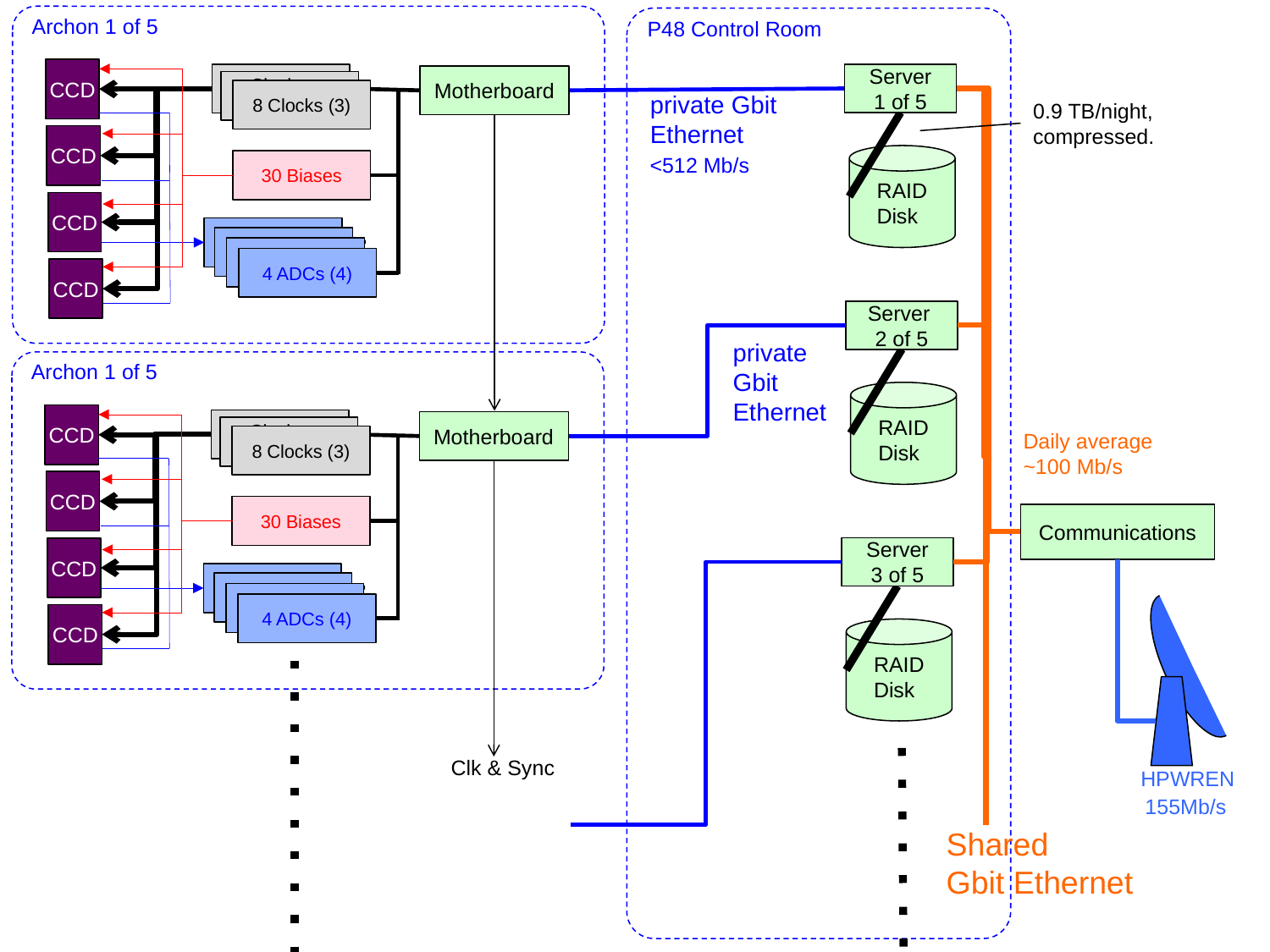

Archon 1 of 5
CCD
Clock boards(3)
Motherboard
Clock boards(3)
8 Clocks (3)
CCD
30 Biases
CCD
4ch ADC
4ch ADCs (4)
4ch ADCs (4)
4 ADCs (4)
CCD
P48 Control Room
23
Server
1 of 5
private Gbit Ethernet
0.9 TB/night, compressed.
<512 Mb/s
RAID Disk
Server
2 of 5
private Gbit Ethernet
Archon 1 of 5
CCD
Clock boards(3)
Motherboard
Clock boards(3)
8 Clocks (3)
CCD
30 Biases
CCD
4ch ADC
4ch ADCs (4)
4ch ADCs (4)
4 ADCs (4)
CCD
RAID Disk

Daily average ~100 Mb/s
Communications
Server
3 of 5

RAID Disk
Clk & Sync
HPWREN
155Mb/s
Shared
Gbit Ethernet